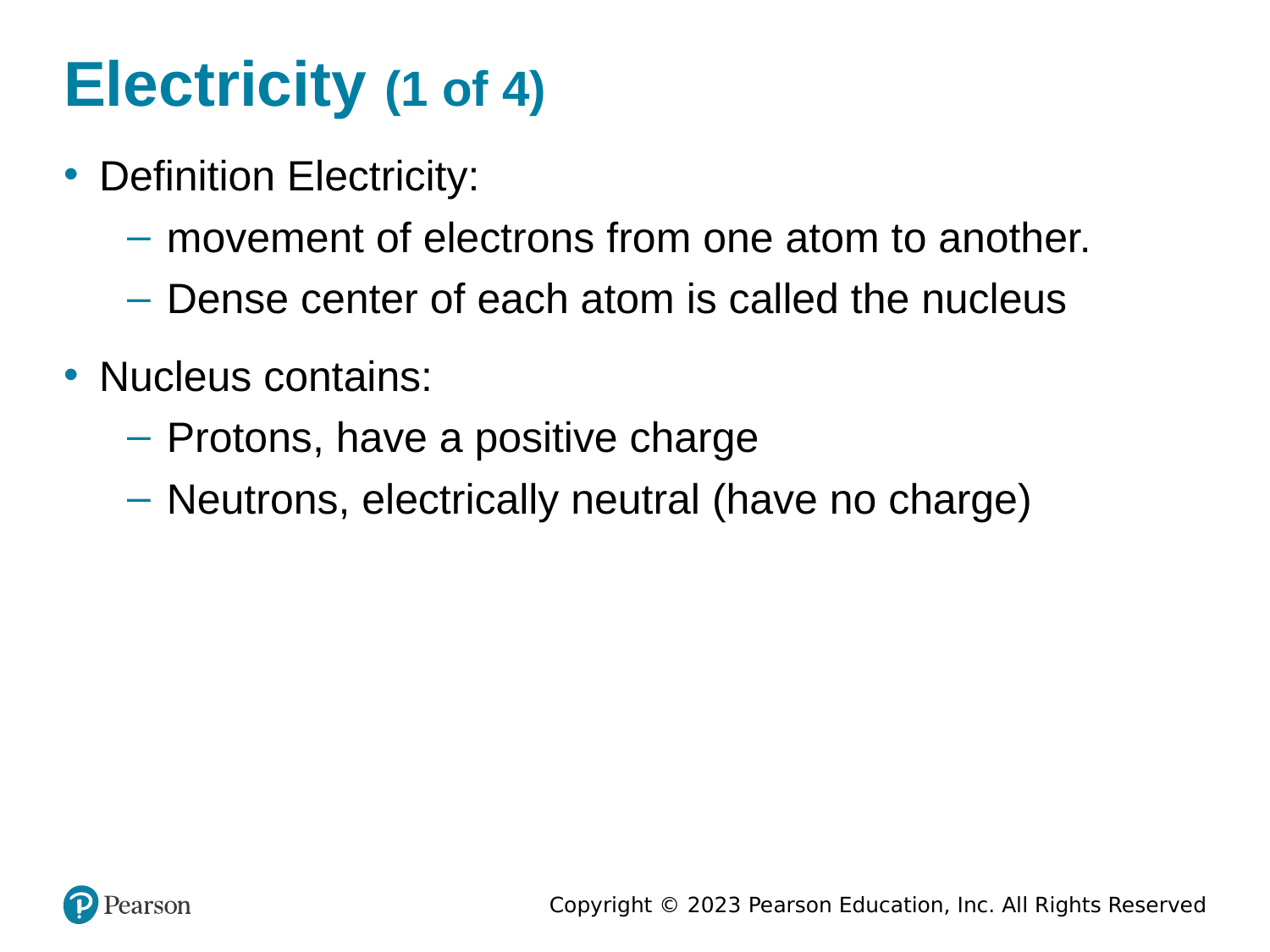

# Electricity (1 of 4)
Definition Electricity:
movement of electrons from one atom to another.
Dense center of each atom is called the nucleus
Nucleus contains:
Protons, have a positive charge
Neutrons, electrically neutral (have no charge)